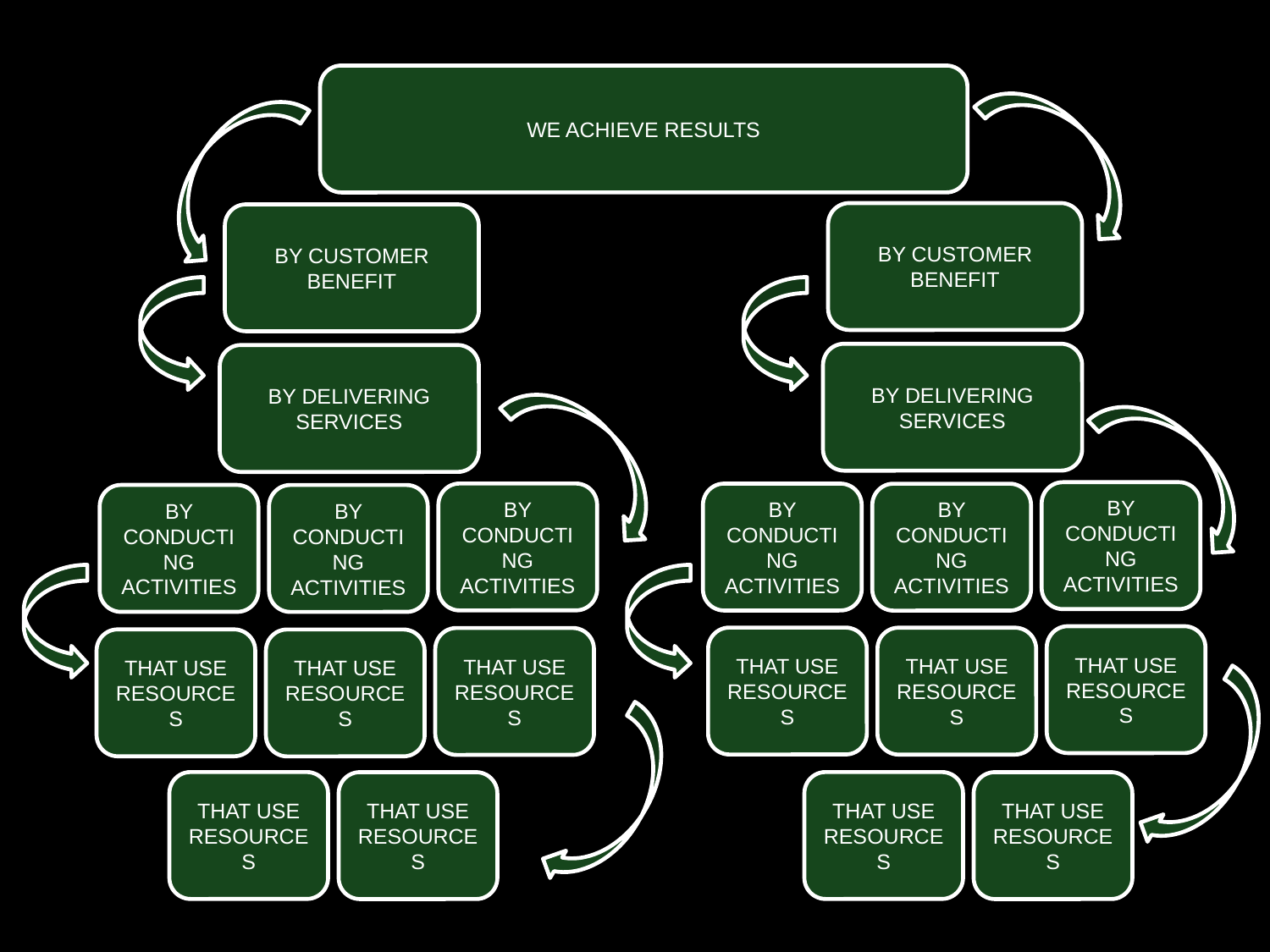

WE ACHIEVE RESULTS

BY CUSTOMER BENEFIT
BY CUSTOMER BENEFIT

BY DELIVERING SERVICES
BY DELIVERING SERVICES

BY CONDUCTING ACTIVITIES
BY CONDUCTING ACTIVITIES
BY CONDUCTING ACTIVITIES
BY CONDUCTING ACTIVITIES
BY CONDUCTING ACTIVITIES
BY CONDUCTING ACTIVITIES

THAT USE RESOURCES
THAT USE RESOURCES
THAT USE RESOURCES
THAT USE RESOURCES
THAT USE RESOURCES
THAT USE RESOURCES

THAT USE RESOURCES
THAT USE RESOURCES
THAT USE RESOURCES
THAT USE RESOURCES